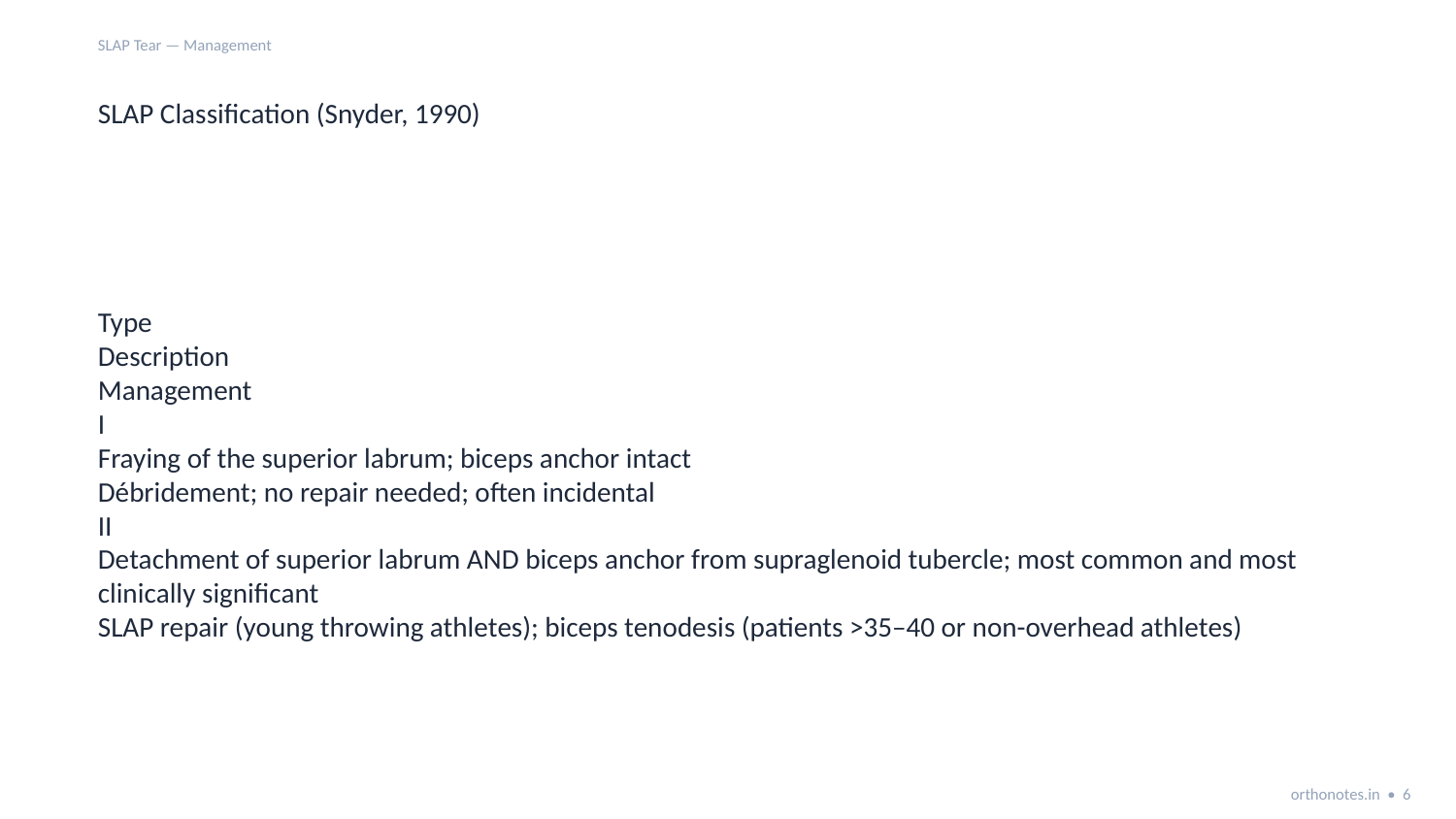

SLAP Tear — Management
SLAP Classification (Snyder, 1990)
Type
Description
Management
I
Fraying of the superior labrum; biceps anchor intact
Débridement; no repair needed; often incidental
II
Detachment of superior labrum AND biceps anchor from supraglenoid tubercle; most common and most clinically significant
SLAP repair (young throwing athletes); biceps tenodesis (patients >35–40 or non-overhead athletes)
orthonotes.in  •  6